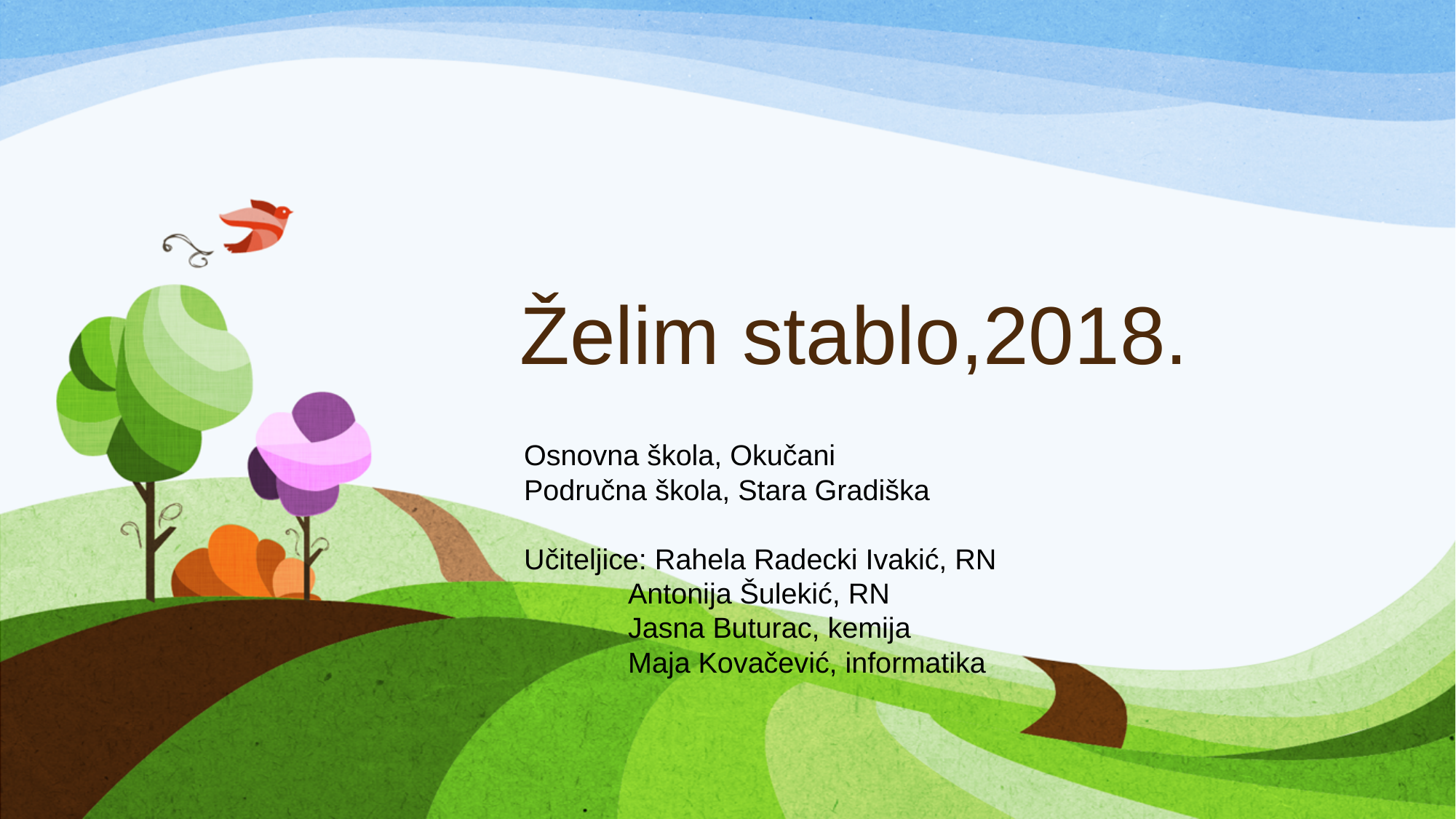

# Želim stablo,2018.
Osnovna škola, Okučani
Područna škola, Stara Gradiška

Učiteljice: Rahela Radecki Ivakić, RN
             Antonija Šulekić, RN
             Jasna Buturac, kemija
             Maja Kovačević, informatika